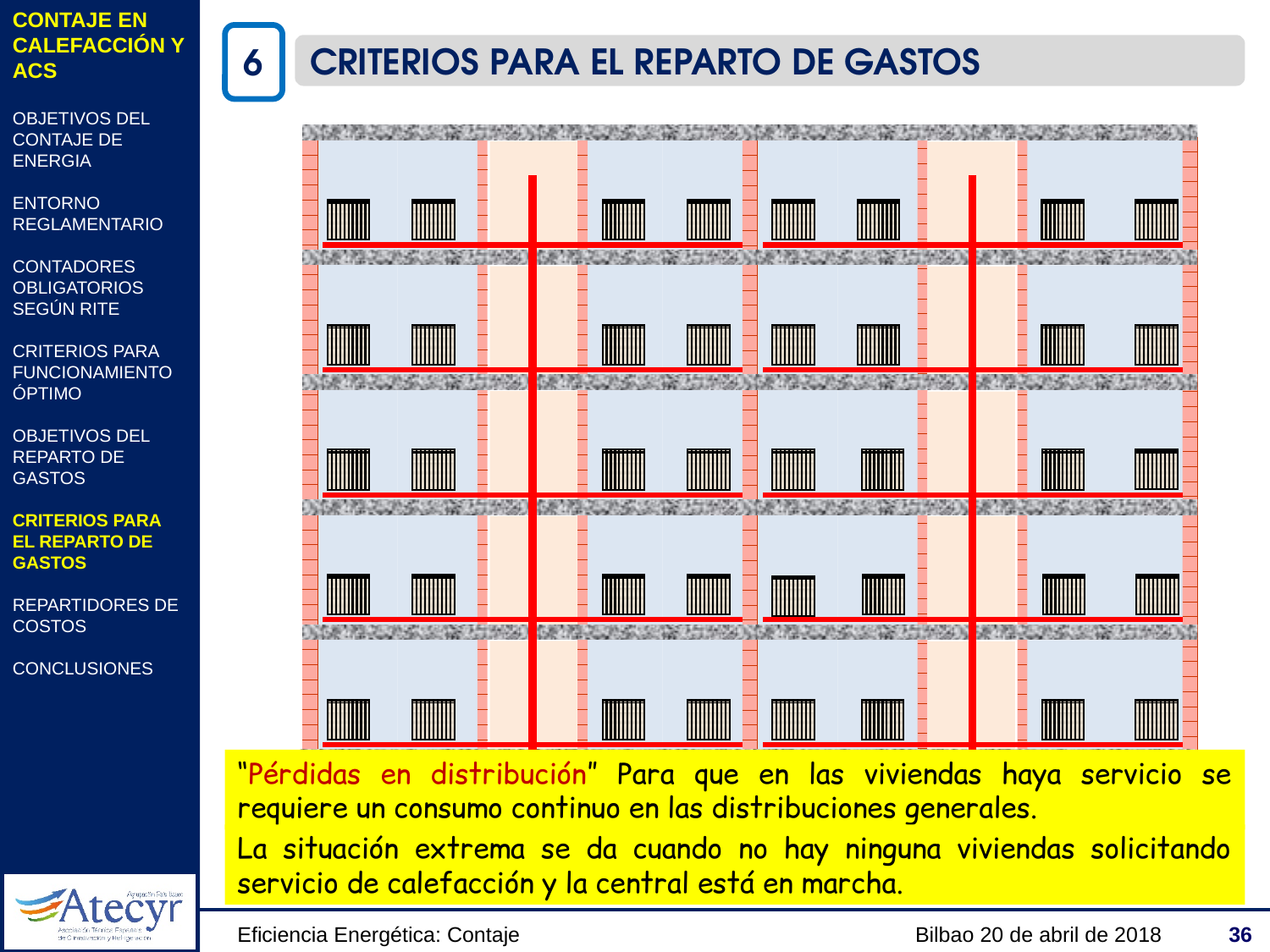

CONTAJE EN CALEFACCIÓN Y ACS

OBJETIVOS DEL CONTAJE DE ENERGIA

ENTORNO REGLAMENTARIO

CONTADORES OBLIGATORIOS SEGÚN RITE

CRITERIOS PARA FUNCIONAMIENTO ÓPTIMO

OBJETIVOS DEL REPARTO DE GASTOS

CRITERIOS PARA EL REPARTO DE GASTOS

REPARTIDORES DE COSTOS

CONCLUSIONES

6
CRITERIOS PARA EL REPARTO DE GASTOS

“Pérdidas en distribución” Para que en las viviendas haya servicio se requiere un consumo continuo en las distribuciones generales.
La situación extrema se da cuando no hay ninguna viviendas solicitando servicio de calefacción y la central está en marcha.